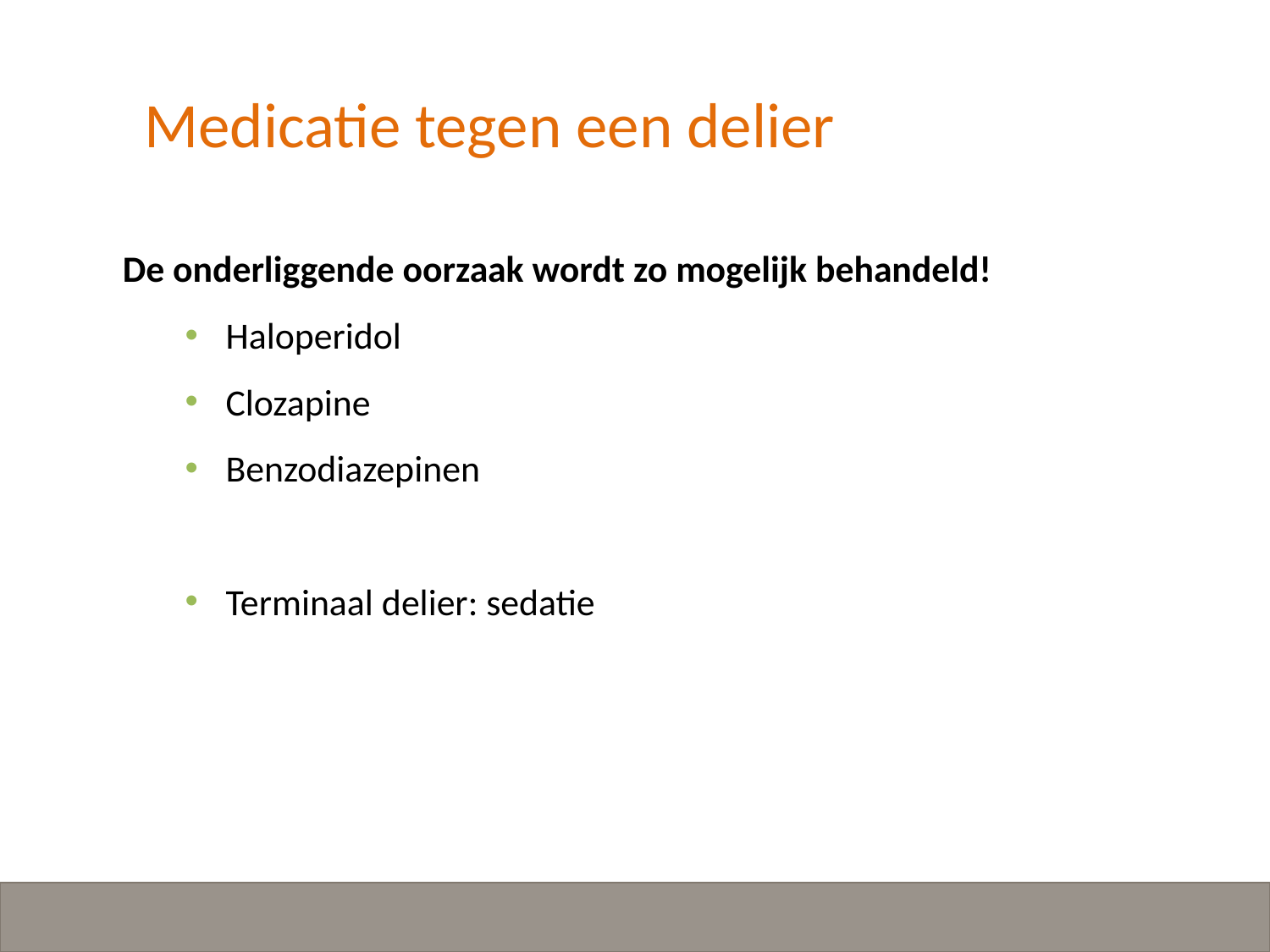

Medicatie tegen een delier

De onderliggende oorzaak wordt zo mogelijk behandeld!
Haloperidol
Clozapine
Benzodiazepinen

Terminaal delier: sedatie